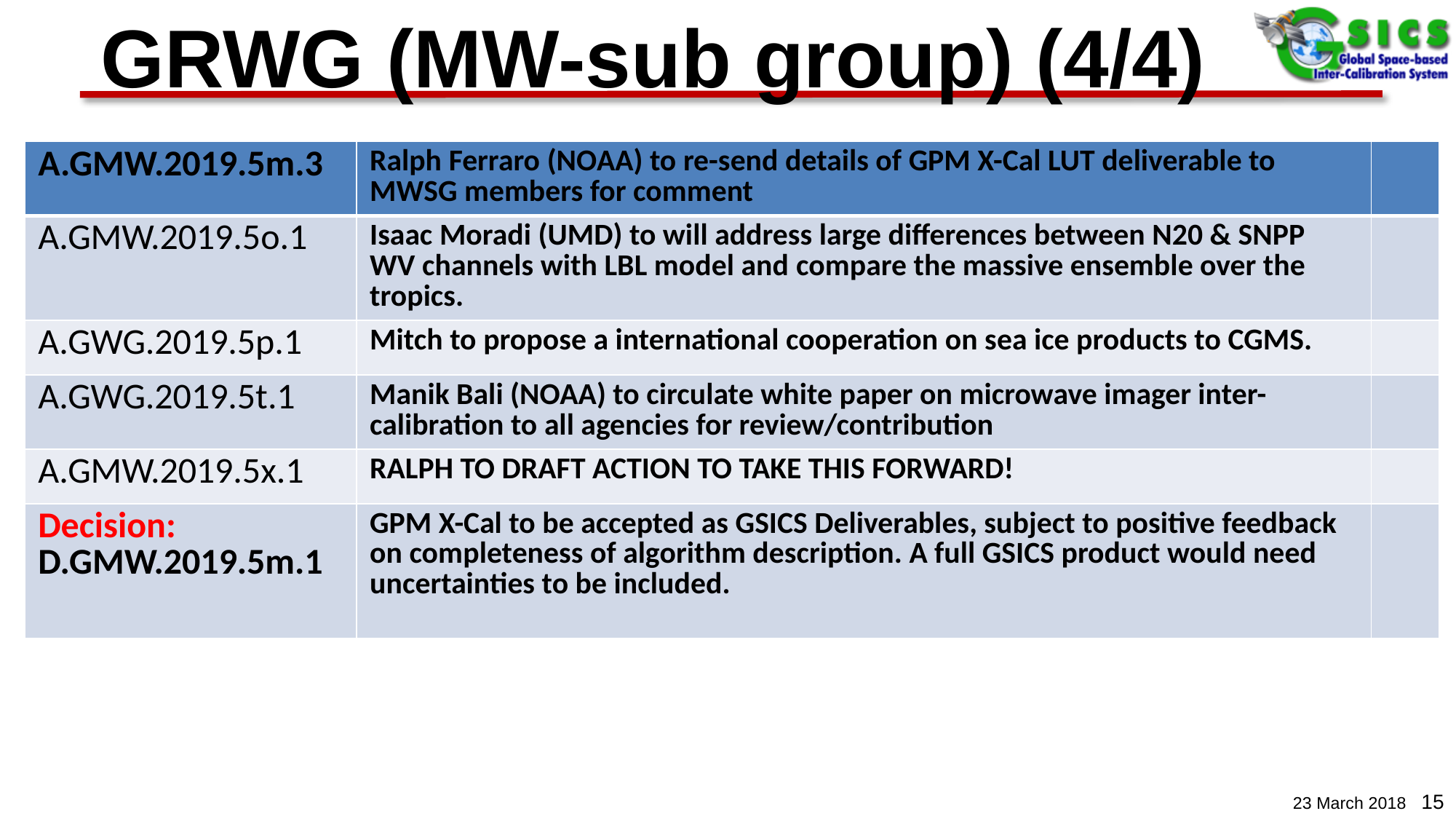

# GRWG (MW-sub group) (4/4)
| A.GMW.2019.5m.3 | Ralph Ferraro (NOAA) to re-send details of GPM X-Cal LUT deliverable to MWSG members for comment |  |
| --- | --- | --- |
| A.GMW.2019.5o.1 | Isaac Moradi (UMD) to will address large differences between N20 & SNPP WV channels with LBL model and compare the massive ensemble over the tropics. |  |
| A.GWG.2019.5p.1 | Mitch to propose a international cooperation on sea ice products to CGMS. |  |
| A.GWG.2019.5t.1 | Manik Bali (NOAA) to circulate white paper on microwave imager inter-calibration to all agencies for review/contribution |  |
| A.GMW.2019.5x.1 | RALPH TO DRAFT ACTION TO TAKE THIS FORWARD! |  |
| Decision: D.GMW.2019.5m.1 | GPM X-Cal to be accepted as GSICS Deliverables, subject to positive feedback on completeness of algorithm description. A full GSICS product would need uncertainties to be included. |  |